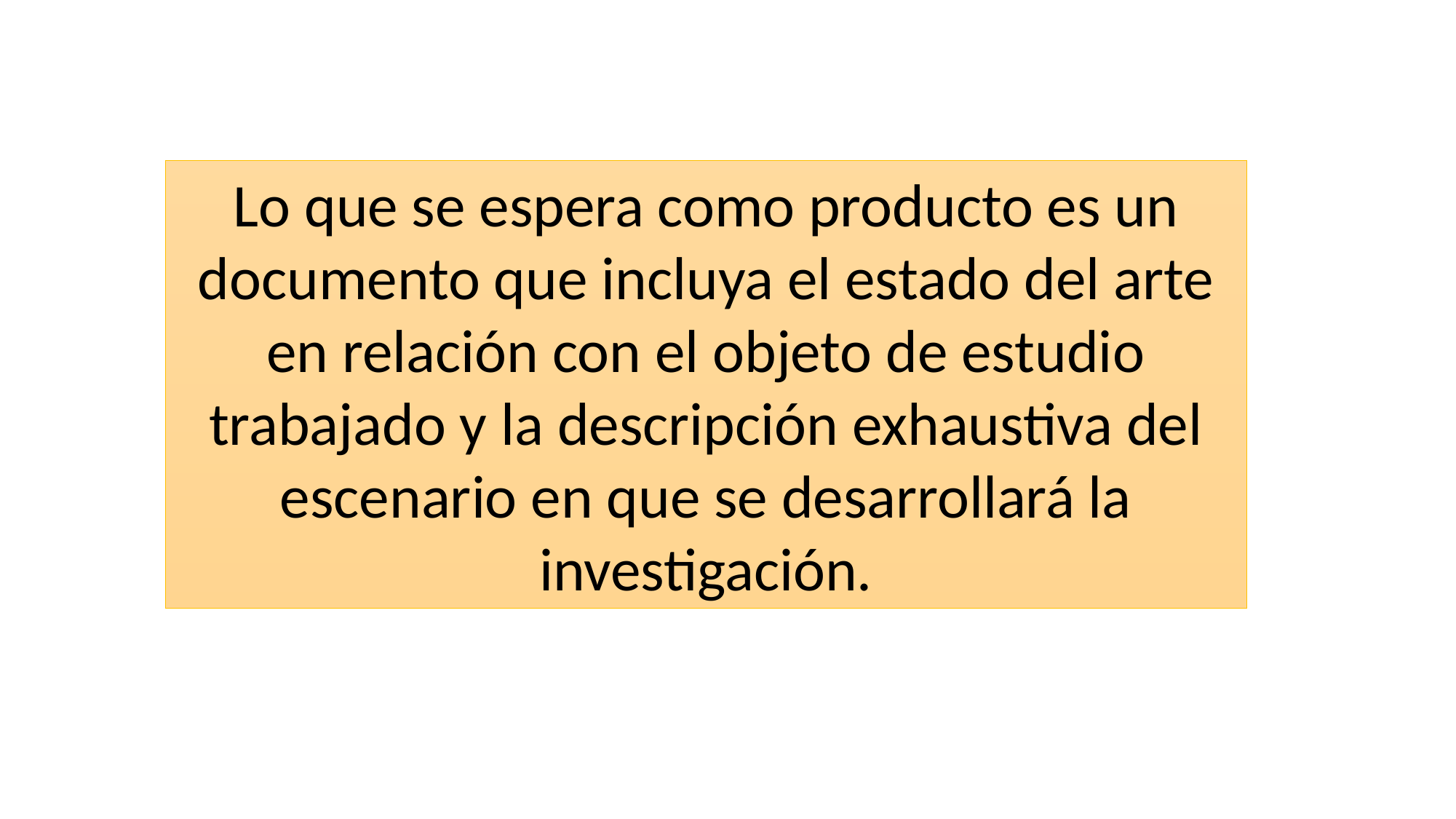

Lo que se espera como producto es un documento que incluya el estado del arte en relación con el objeto de estudio trabajado y la descripción exhaustiva del escenario en que se desarrollará la investigación.